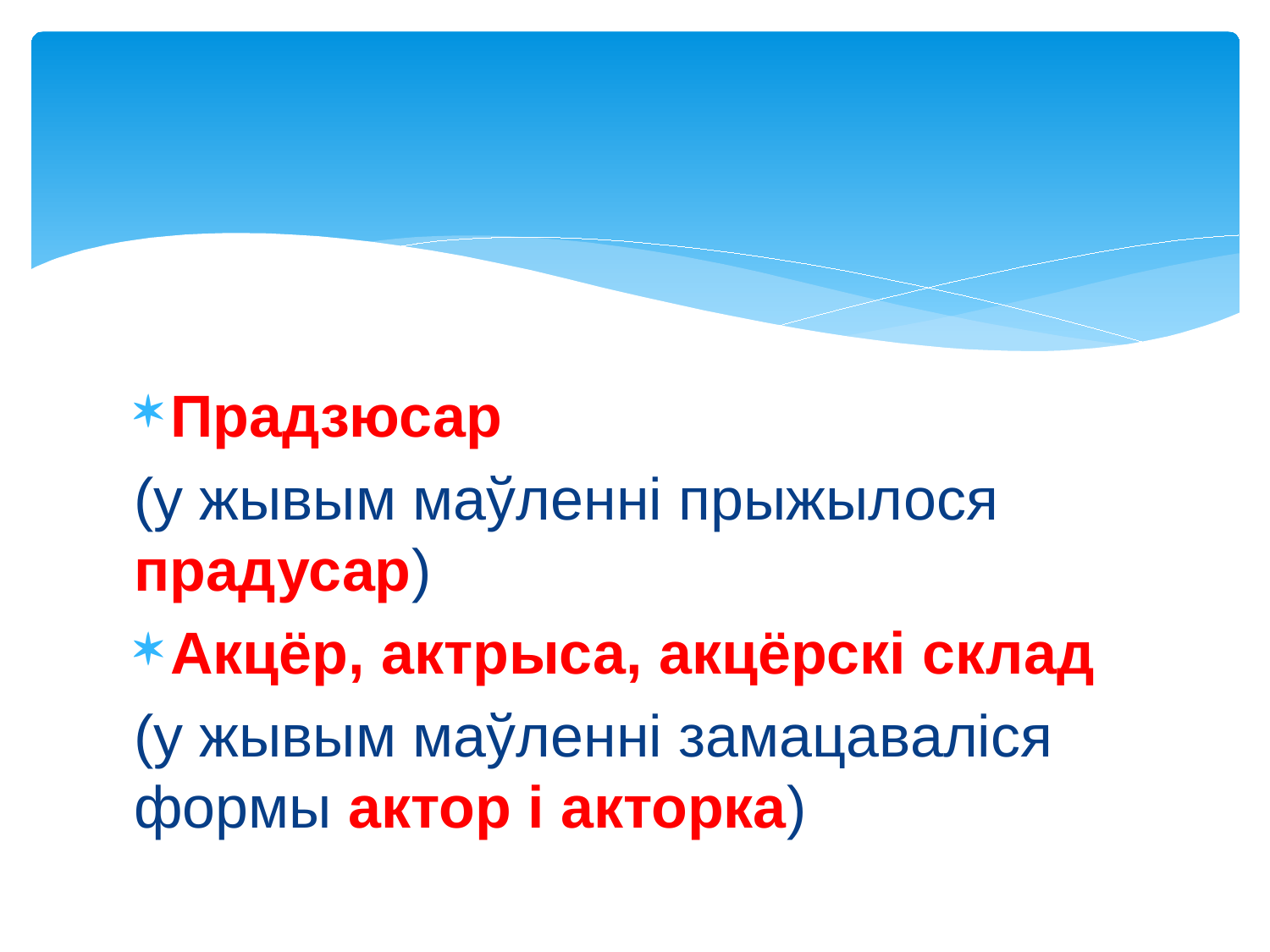

#
Прадзюсар
(у жывым маўленні прыжылося прадусар)
Акцёр, актрыса, акцёрскі склад
(у жывым маўленні замацаваліся формы актор і акторка)